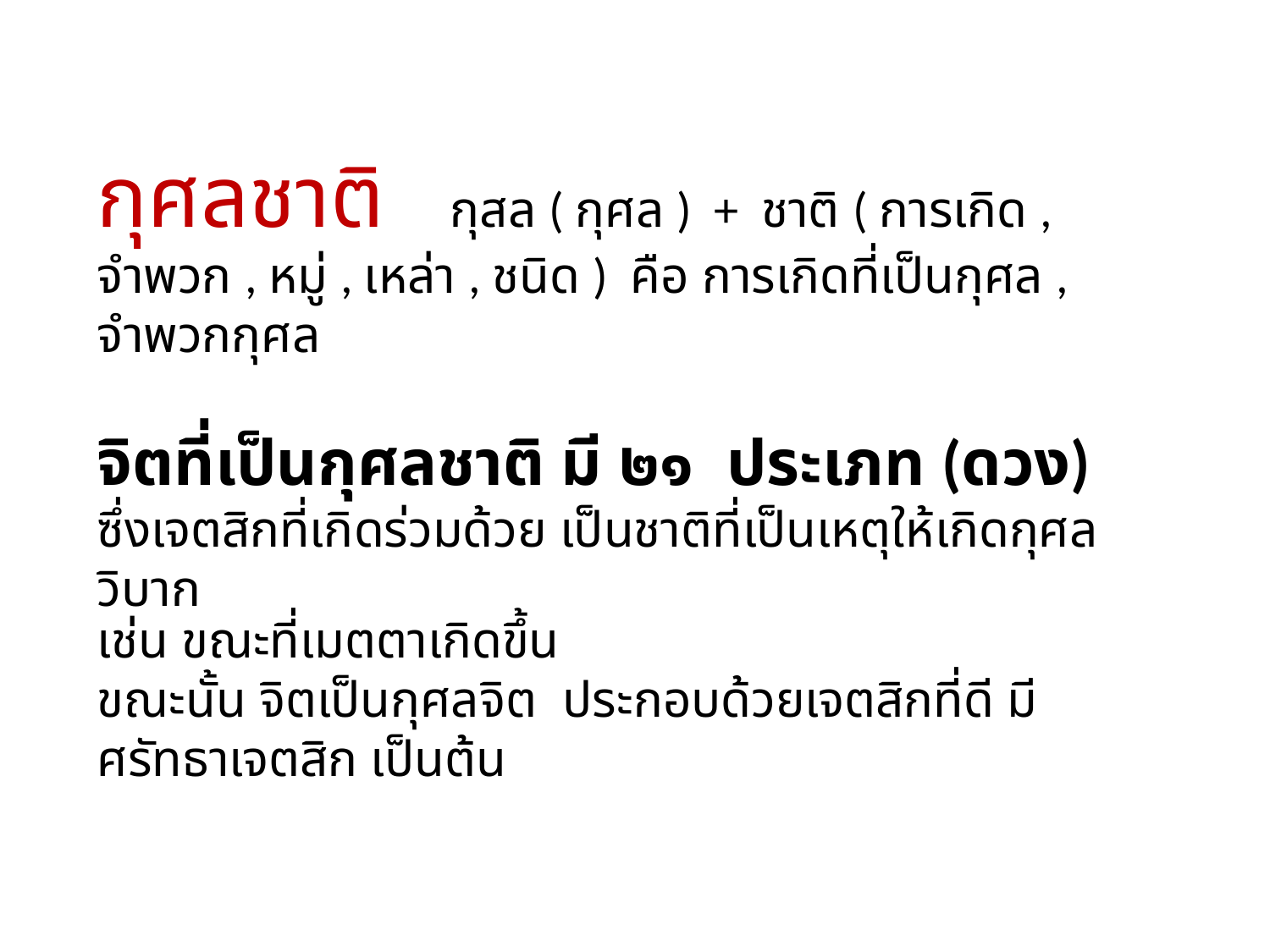

กุศลชาติ   กุสล ( กุศล )  +  ชาติ ( การเกิด , จำพวก , หมู่ , เหล่า , ชนิด )  คือ การเกิดที่เป็นกุศล , จำพวกกุศล

จิตที่เป็นกุศลชาติ มี ๒๑  ประเภท (ดวง)
ซึ่งเจตสิกที่เกิดร่วมด้วย เป็นชาติที่เป็นเหตุให้เกิดกุศลวิบาก
เช่น ขณะที่เมตตาเกิดขึ้น
ขณะนั้น จิตเป็นกุศลจิต  ประกอบด้วยเจตสิกที่ดี มี ศรัทธาเจตสิก เป็นต้น